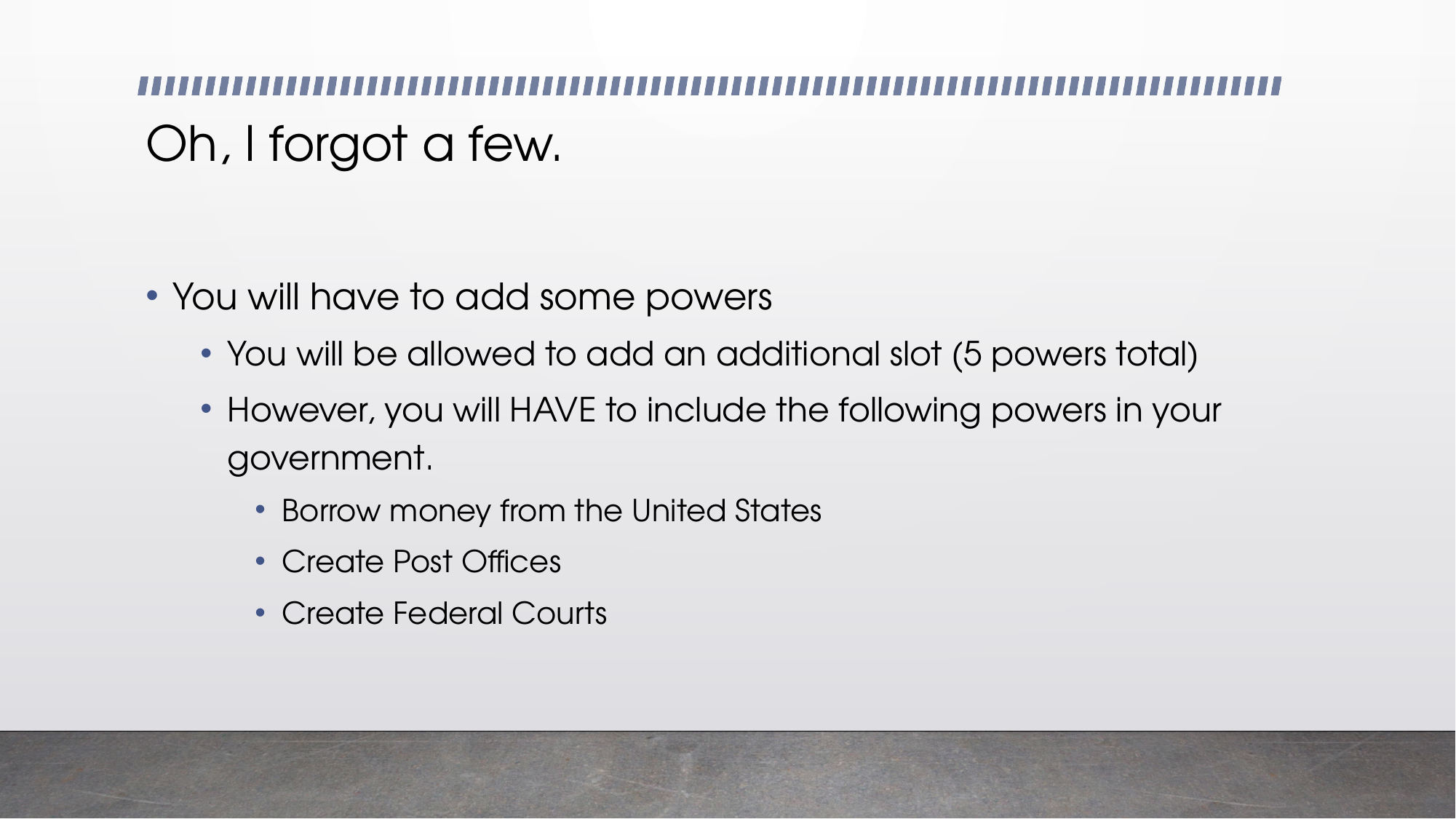

# Oh, I forgot a few.
You will have to add some powers
You will be allowed to add an additional slot (5 powers total)
However, you will HAVE to include the following powers in your government.
Borrow money from the United States
Create Post Offices
Create Federal Courts